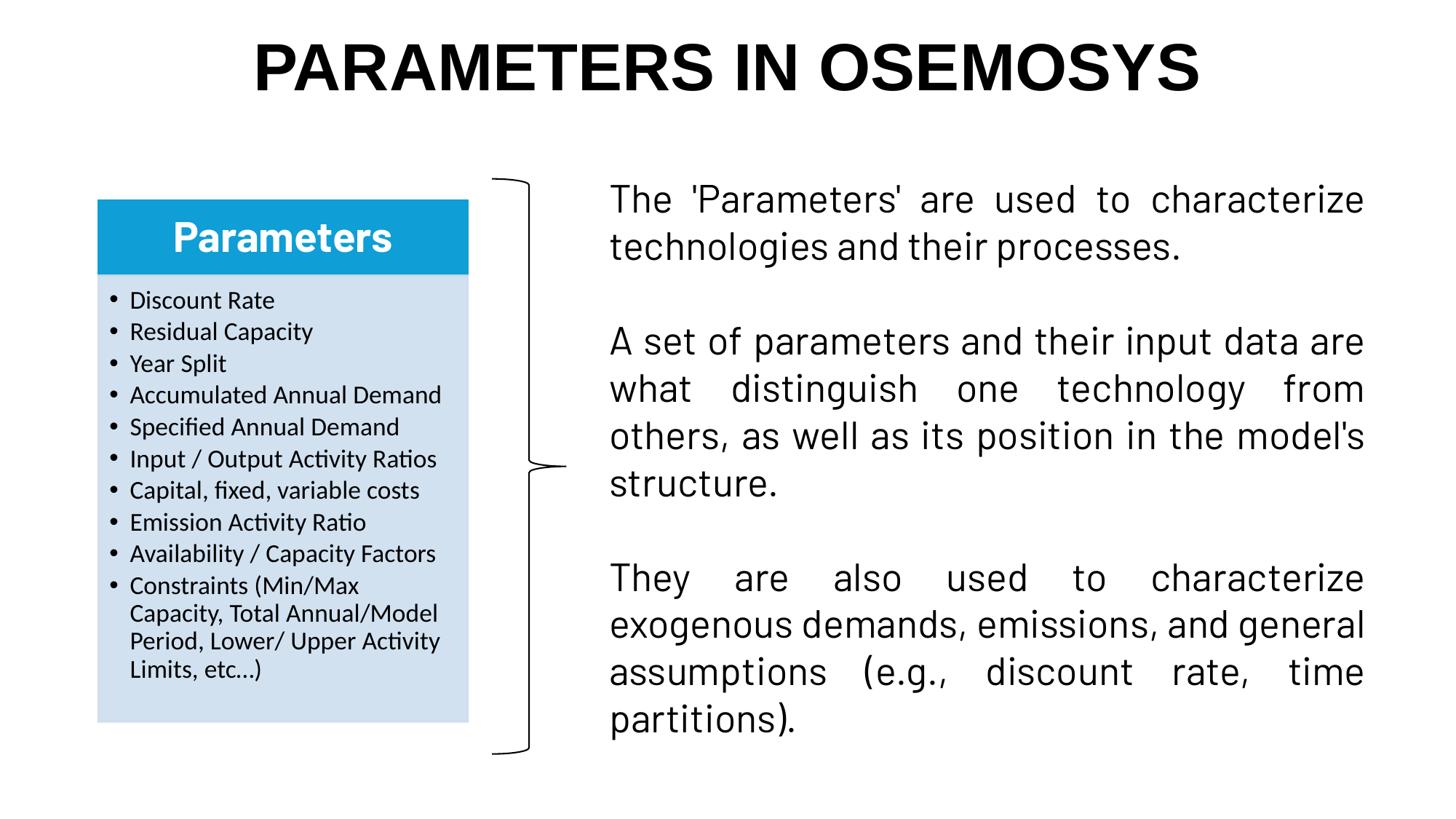

PARAMETERS IN OSEMOSYS
Parameters
Discount Rate
Residual Capacity
Year Split
Accumulated Annual Demand
Specified Annual Demand
Input / Output Activity Ratios
Capital, fixed, variable costs
Emission Activity Ratio
Availability / Capacity Factors
Constraints (Min/Max Capacity, Total Annual/Model Period, Lower/ Upper Activity Limits, etc…)
The 'Parameters' are used to characterize technologies and their processes.

A set of parameters and their input data are what distinguish one technology from others, as well as its position in the model's structure.

They are also used to characterize exogenous demands, emissions, and general assumptions (e.g., discount rate, time partitions).